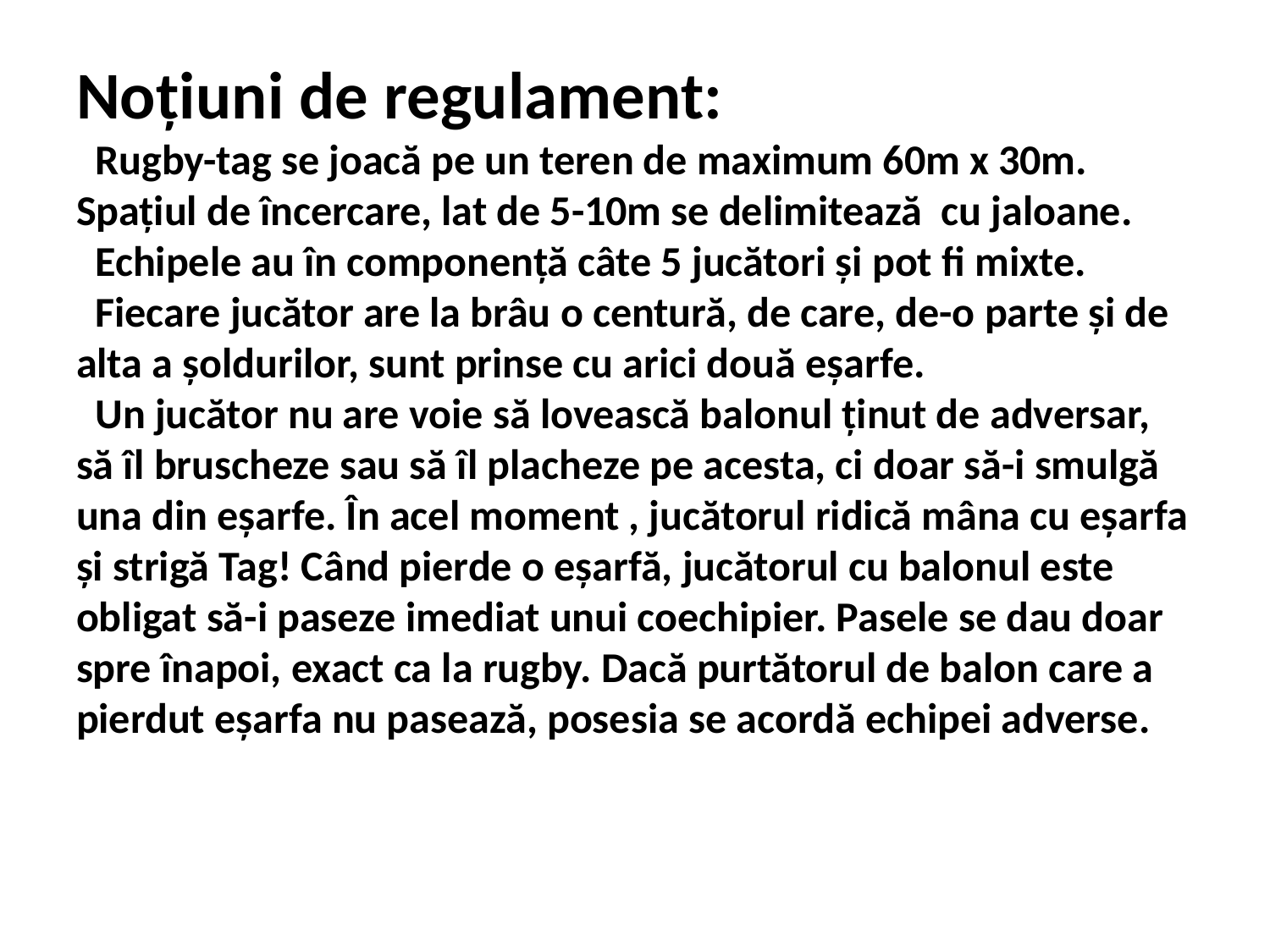

# Noţiuni de regulament: Rugby-tag se joacă pe un teren de maximum 60m x 30m. Spaţiul de încercare, lat de 5-10m se delimitează  cu jaloane. Echipele au în componenţă câte 5 jucători şi pot fi mixte. Fiecare jucător are la brâu o centură, de care, de-o parte şi de alta a şoldurilor, sunt prinse cu arici două eşarfe. Un jucător nu are voie să lovească balonul ţinut de adversar, să îl bruscheze sau să îl placheze pe acesta, ci doar să-i smulgă una din eşarfe. În acel moment , jucătorul ridică mâna cu eşarfa şi strigă Tag! Când pierde o eşarfă, jucătorul cu balonul este obligat să-i paseze imediat unui coechipier. Pasele se dau doar spre înapoi, exact ca la rugby. Dacă purtătorul de balon care a pierdut eşarfa nu pasează, posesia se acordă echipei adverse.